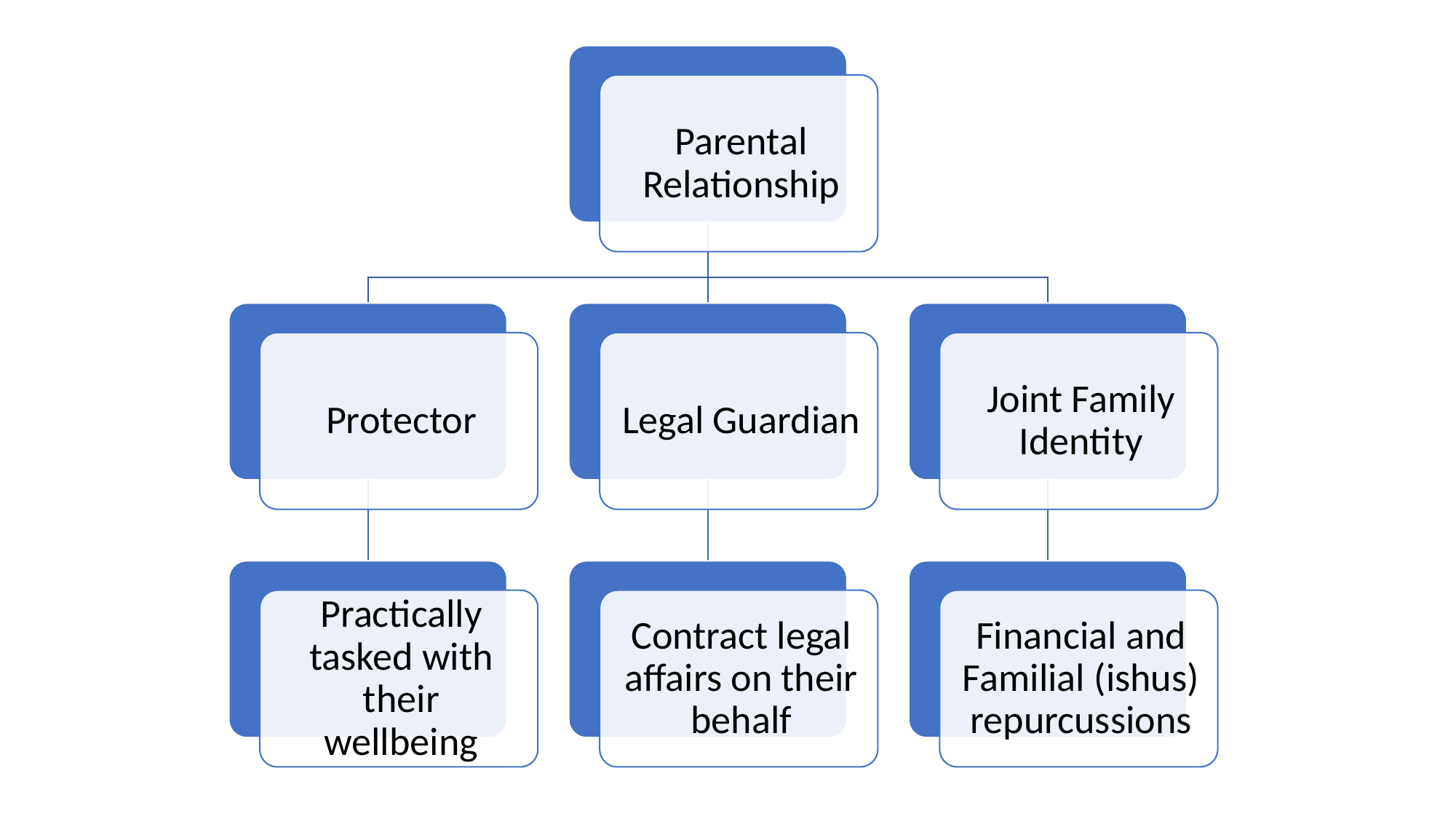

Parental Relationship
Protector
Practically tasked with their wellbeing
Legal Guardian
Contract legal affairs on their behalf
Joint Family Identity
Financial and Familial (ishus) repurcussions